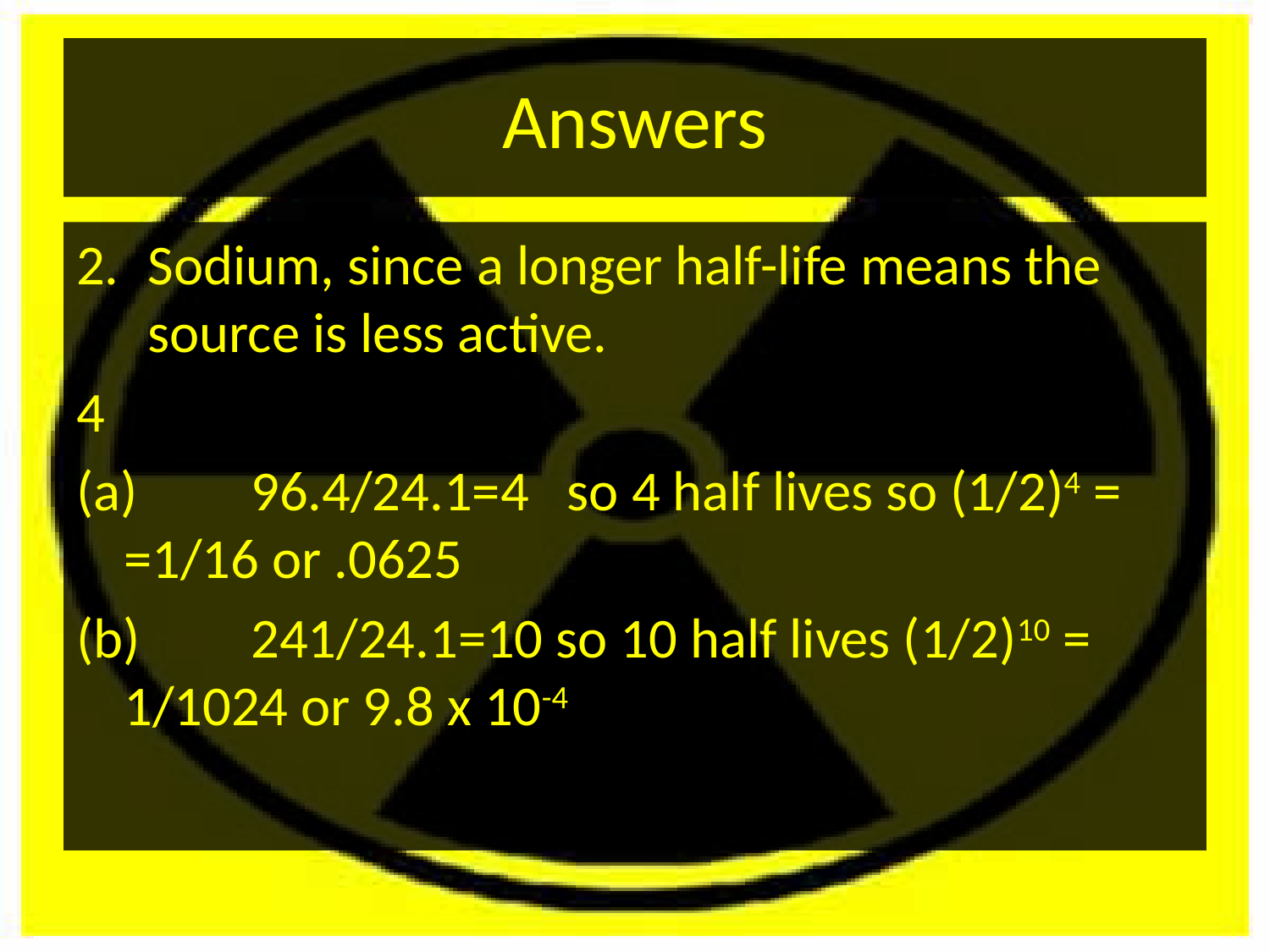

# Answers
Sodium, since a longer half-life means the source is less active.
4
(a) 	96.4/24.1=4   so 4 half lives so (1/2)4 = =1/16 or .0625
(b) 	241/24.1=10 so 10 half lives (1/2)10 = 1/1024 or 9.8 x 10-4